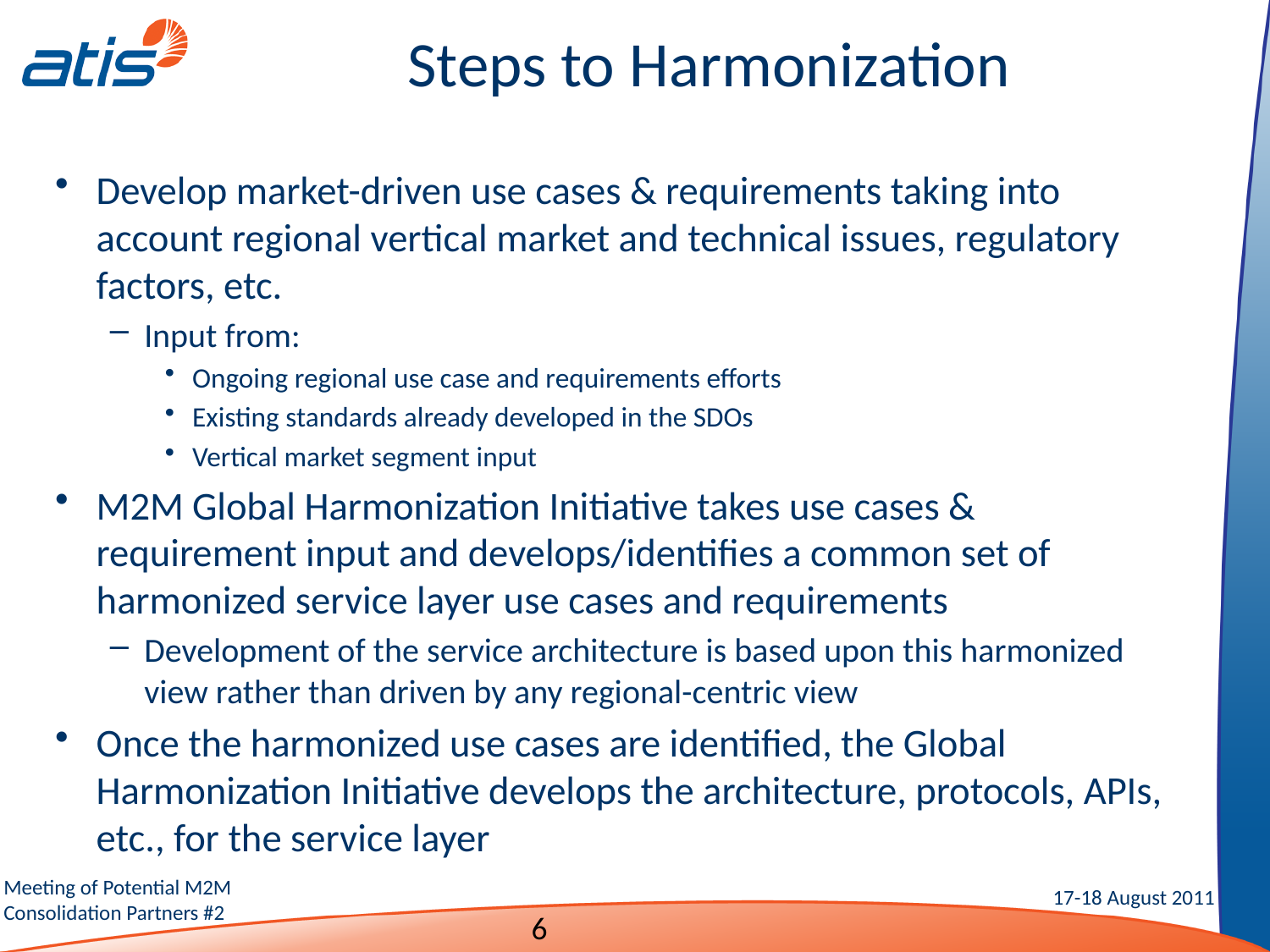

# Steps to Harmonization
Develop market-driven use cases & requirements taking into account regional vertical market and technical issues, regulatory factors, etc.
Input from:
Ongoing regional use case and requirements efforts
Existing standards already developed in the SDOs
Vertical market segment input
M2M Global Harmonization Initiative takes use cases & requirement input and develops/identifies a common set of harmonized service layer use cases and requirements
Development of the service architecture is based upon this harmonized view rather than driven by any regional-centric view
Once the harmonized use cases are identified, the Global Harmonization Initiative develops the architecture, protocols, APIs, etc., for the service layer
6